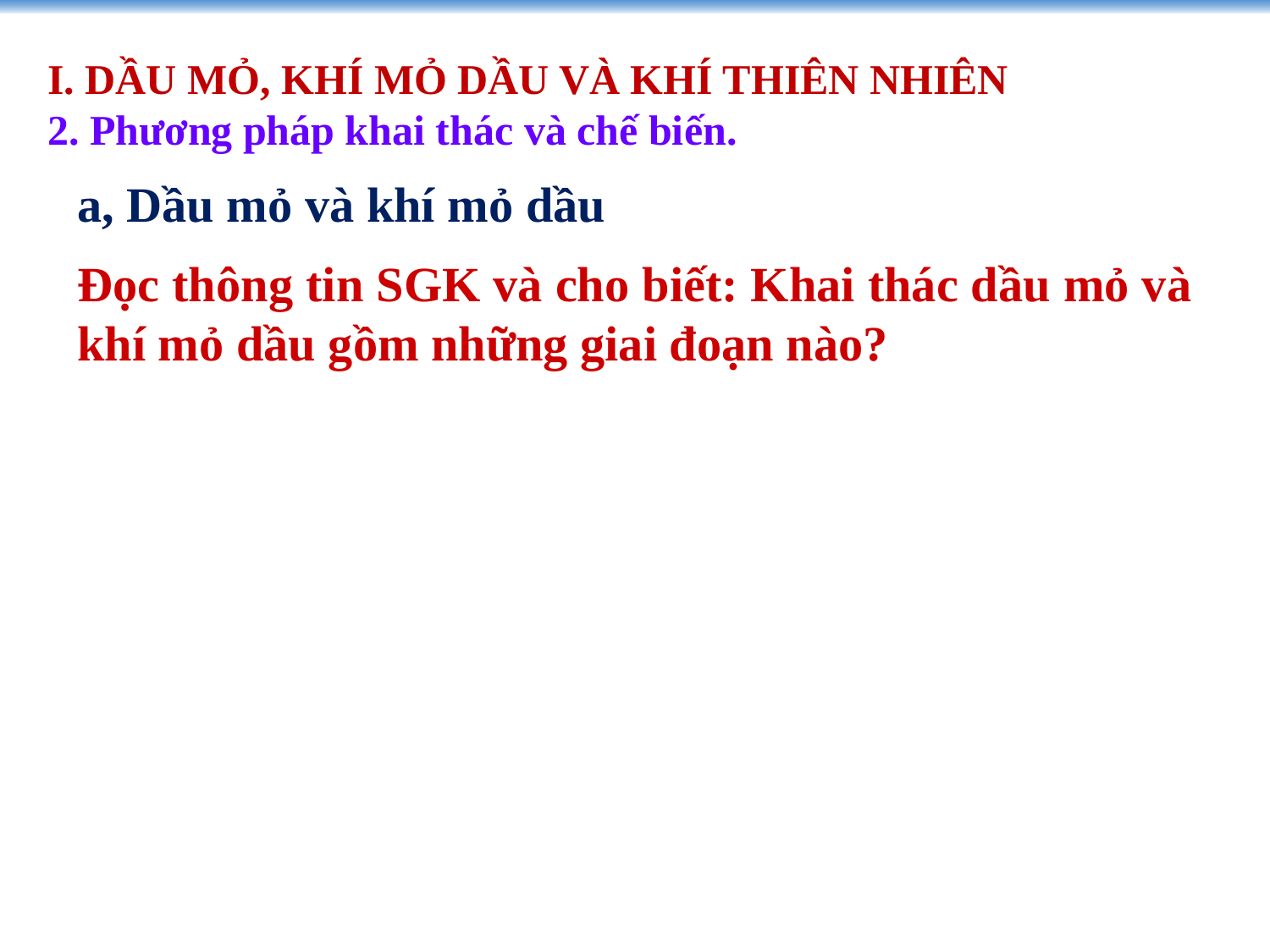

I. DẦU MỎ, KHÍ MỎ DẦU VÀ KHÍ THIÊN NHIÊN
2. Phương pháp khai thác và chế biến.

a, Dầu mỏ và khí mỏ dầu
Đọc thông tin SGK và cho biết: Khai thác dầu mỏ và khí mỏ dầu gồm những giai đoạn nào?